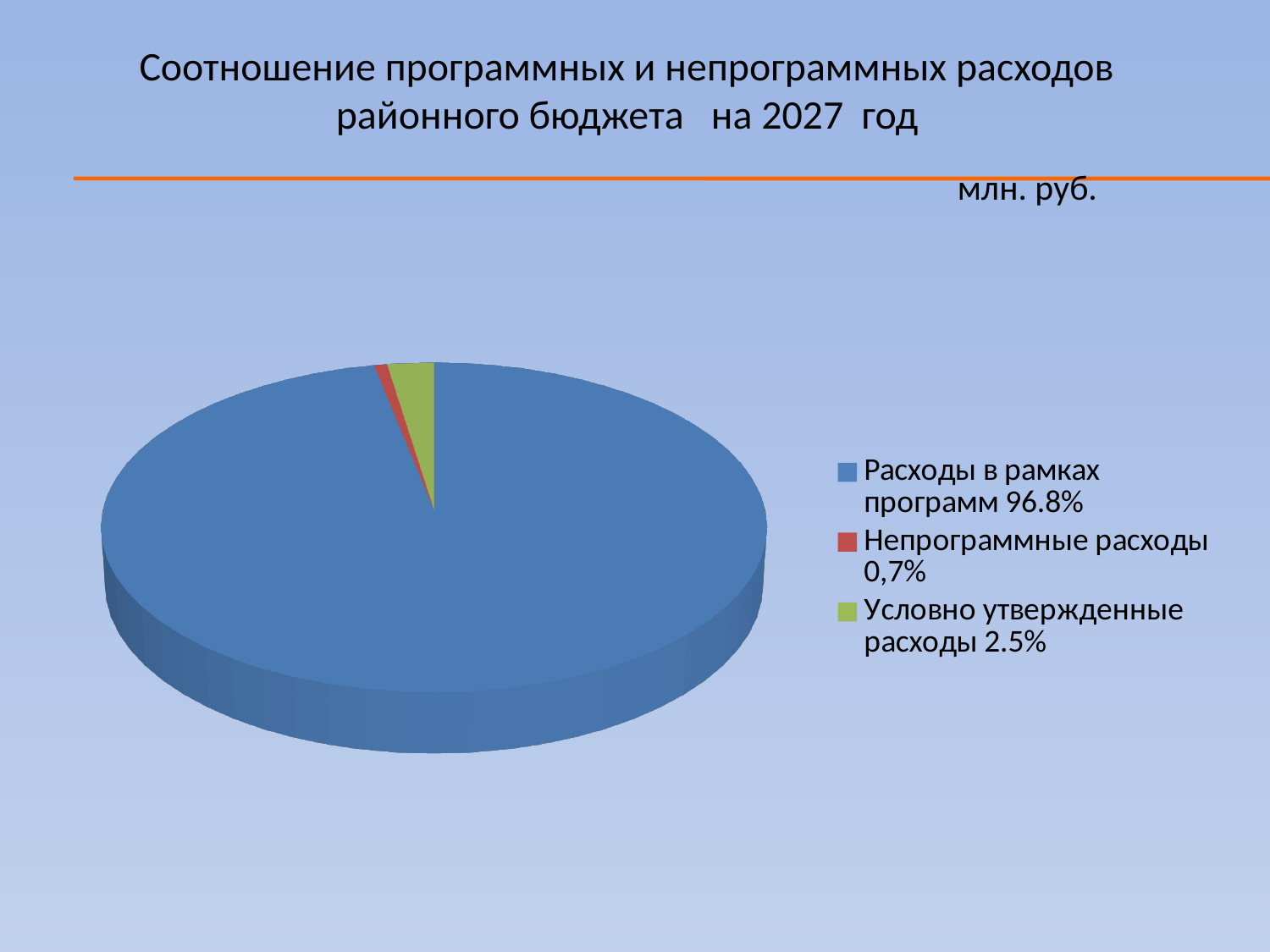

Соотношение программных и непрограммных расходов районного бюджета   на 2027  год
млн. руб.

[unsupported chart]